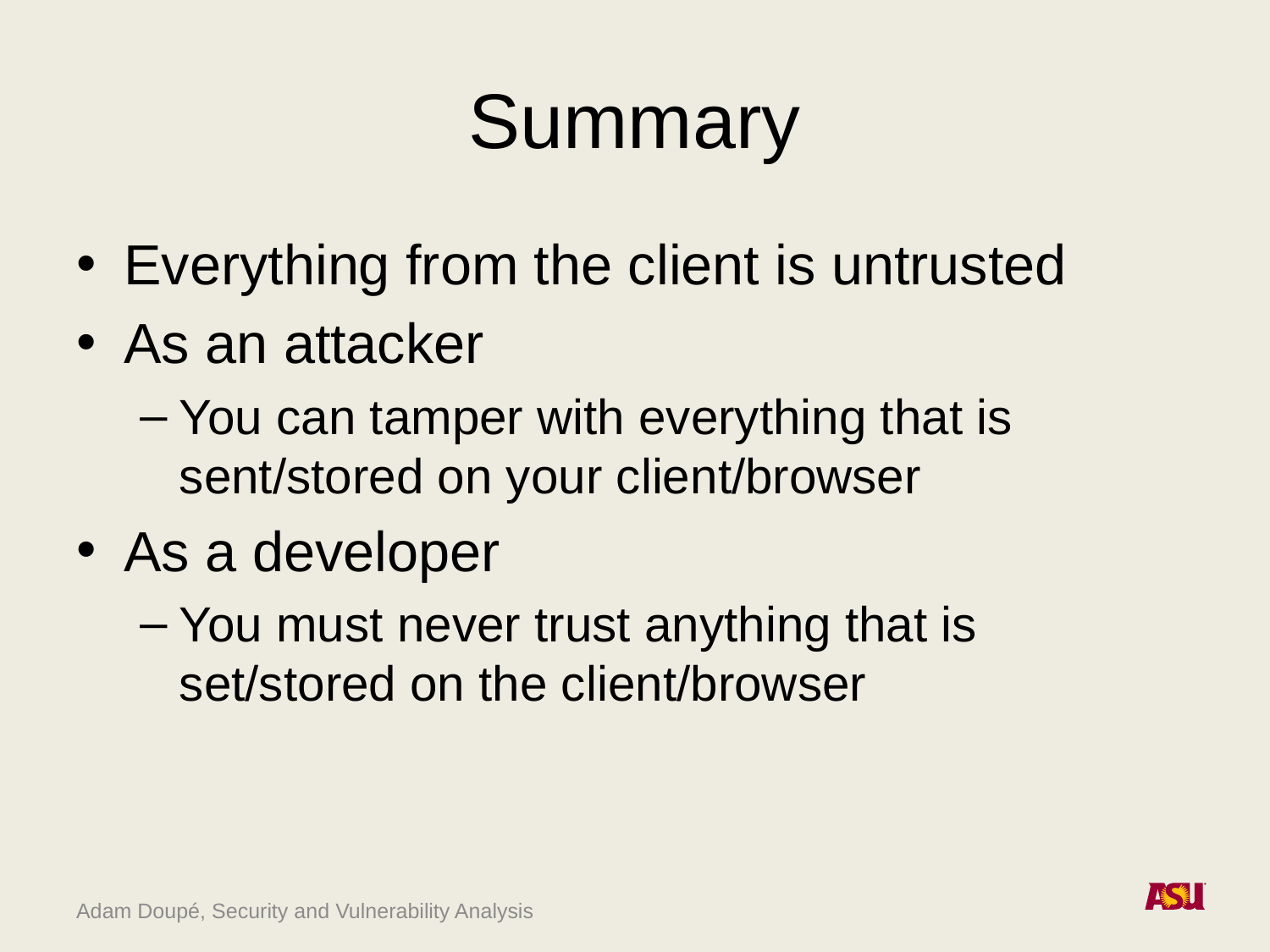

# Summary
Everything from the client is untrusted
As an attacker
You can tamper with everything that is sent/stored on your client/browser
As a developer
You must never trust anything that is set/stored on the client/browser